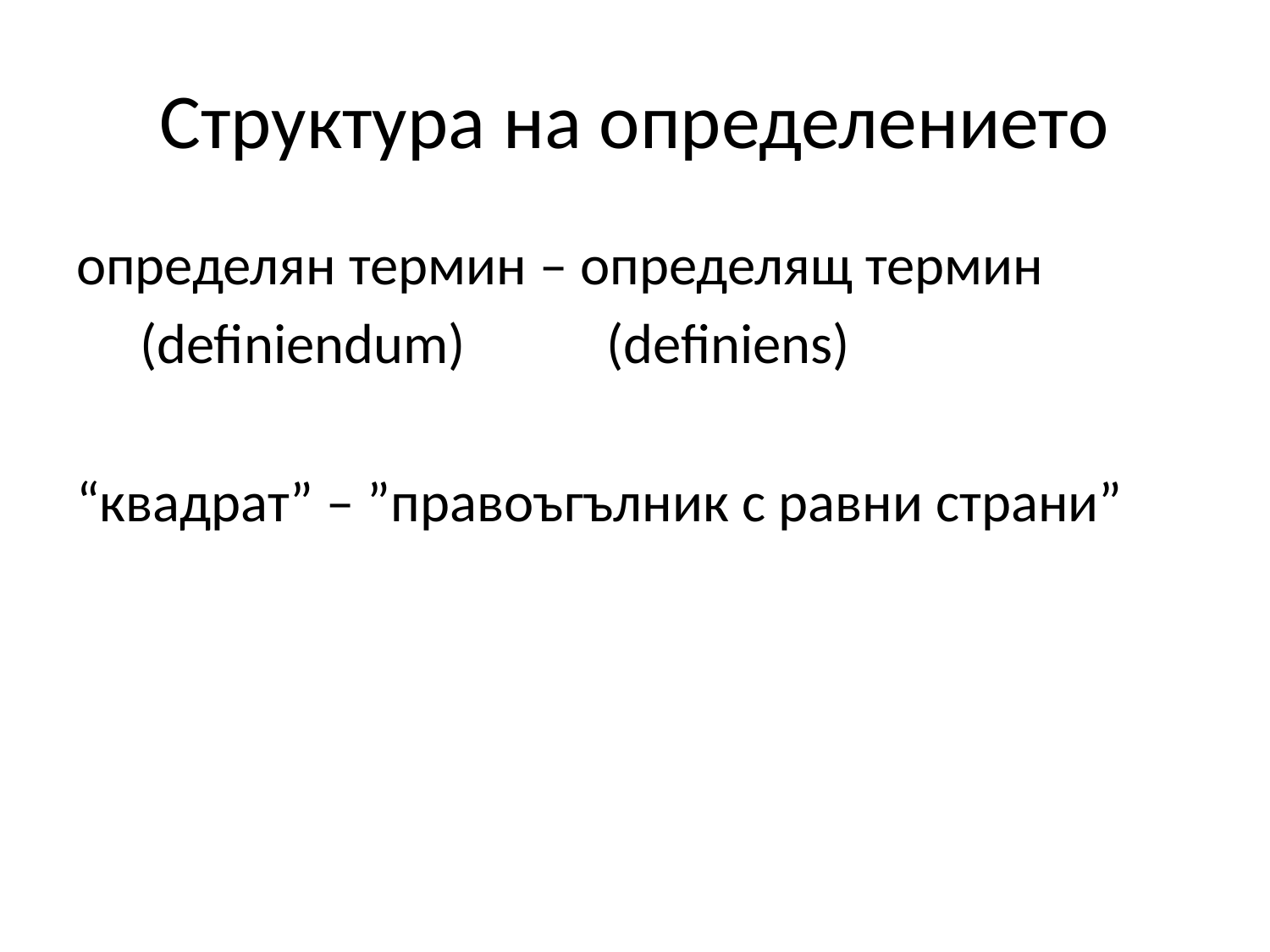

# Структура на определението
определян термин – определящ термин
     (definiendum)	        (definiens)

“квадрат” – ”правоъгълник с равни страни”